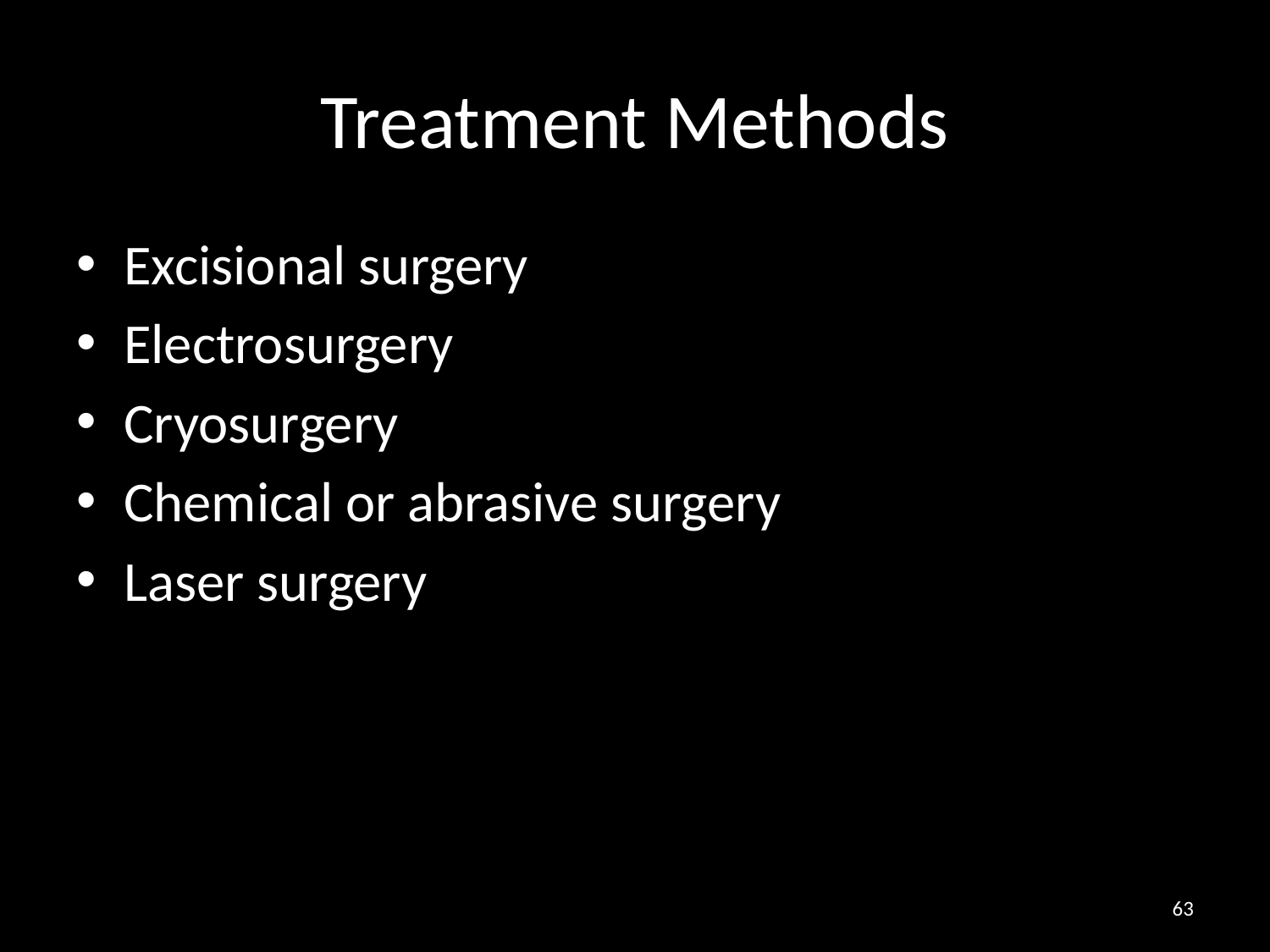

# Treatment Methods
Excisional surgery
Electrosurgery
Cryosurgery
Chemical or abrasive surgery
Laser surgery
63